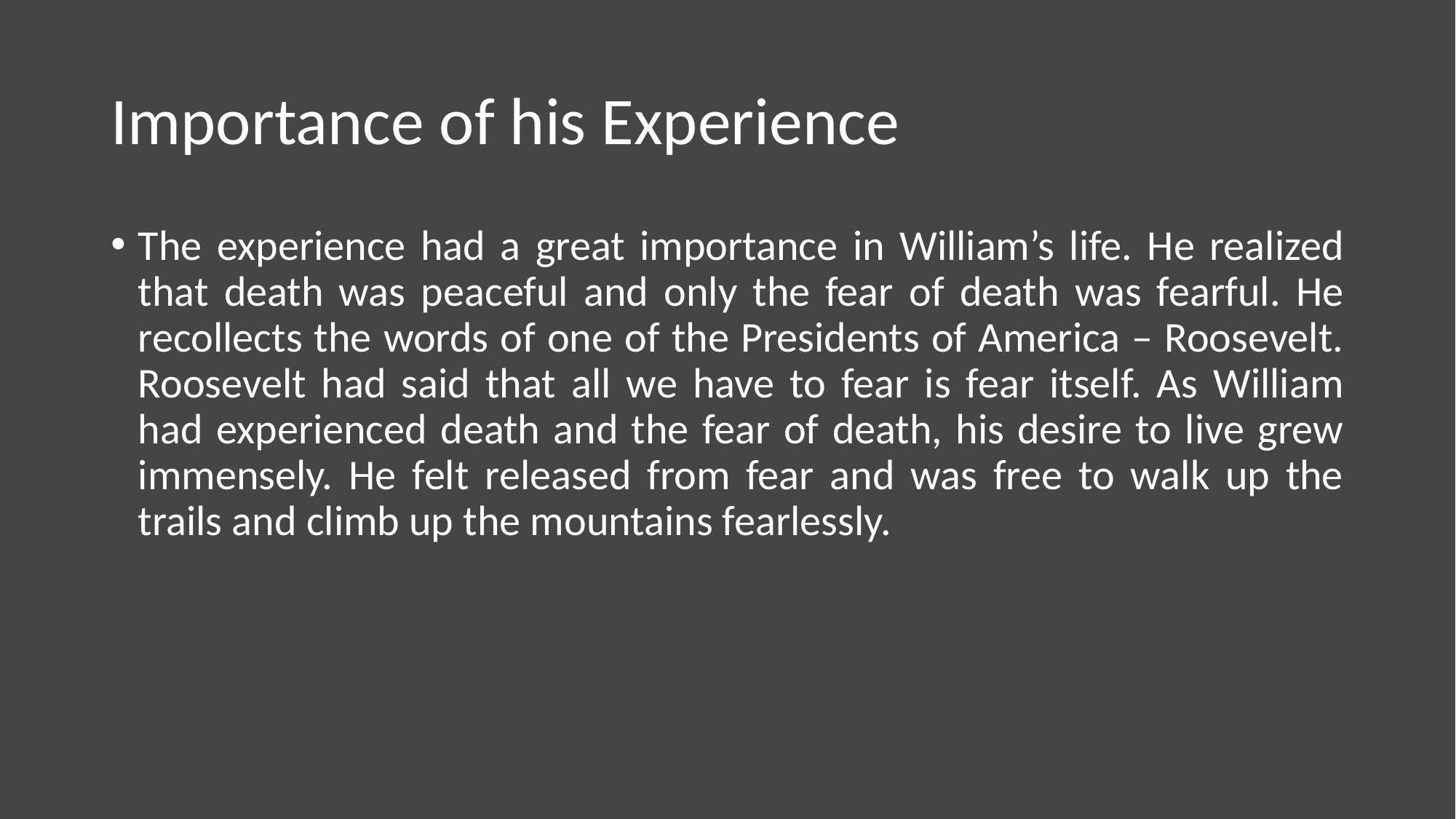

# Importance of his Experience
The experience had a great importance in William’s life. He realized that death was peaceful and only the fear of death was fearful. He recollects the words of one of the Presidents of America – Roosevelt. Roosevelt had said that all we have to fear is fear itself. As William had experienced death and the fear of death, his desire to live grew immensely. He felt released from fear and was free to walk up the trails and climb up the mountains fearlessly.